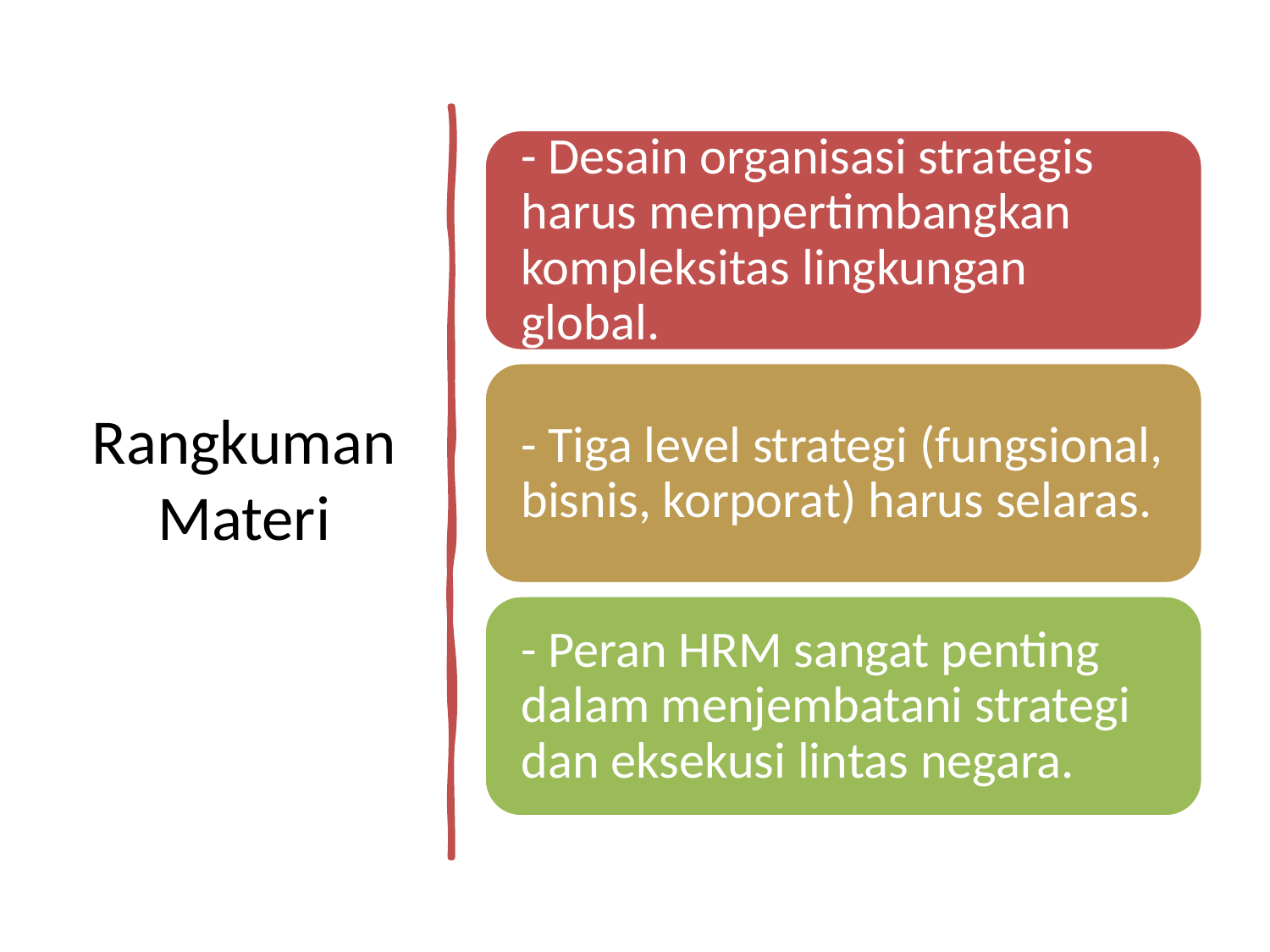

- Desain organisasi strategis harus mempertimbangkan kompleksitas lingkungan global.
- Tiga level strategi (fungsional, bisnis, korporat) harus selaras.
- Peran HRM sangat penting dalam menjembatani strategi dan eksekusi lintas negara.
# Rangkuman Materi